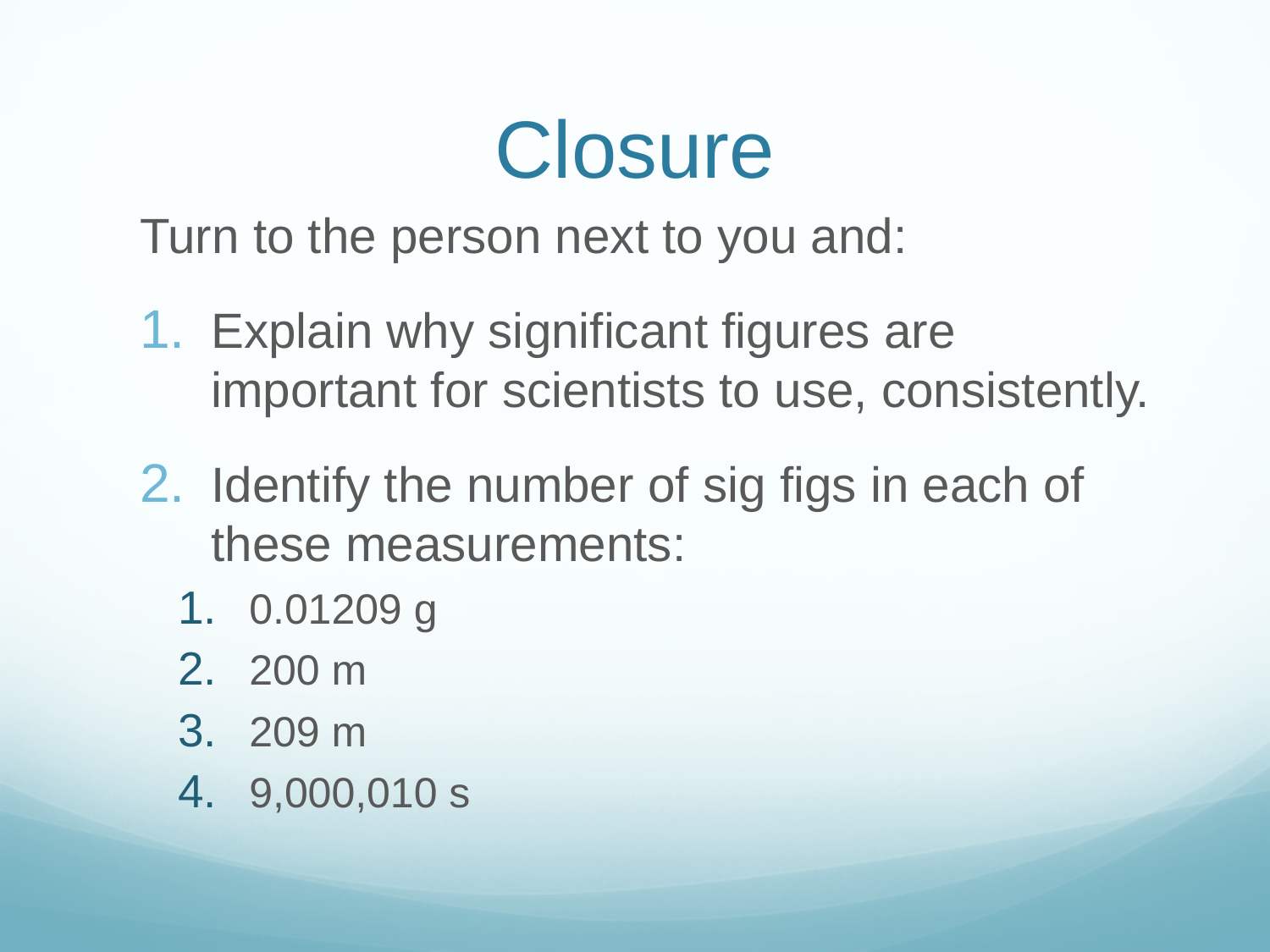

# Closure
Turn to the person next to you and:
Explain why significant figures are important for scientists to use, consistently.
Identify the number of sig figs in each of these measurements:
0.01209 g
200 m
209 m
9,000,010 s